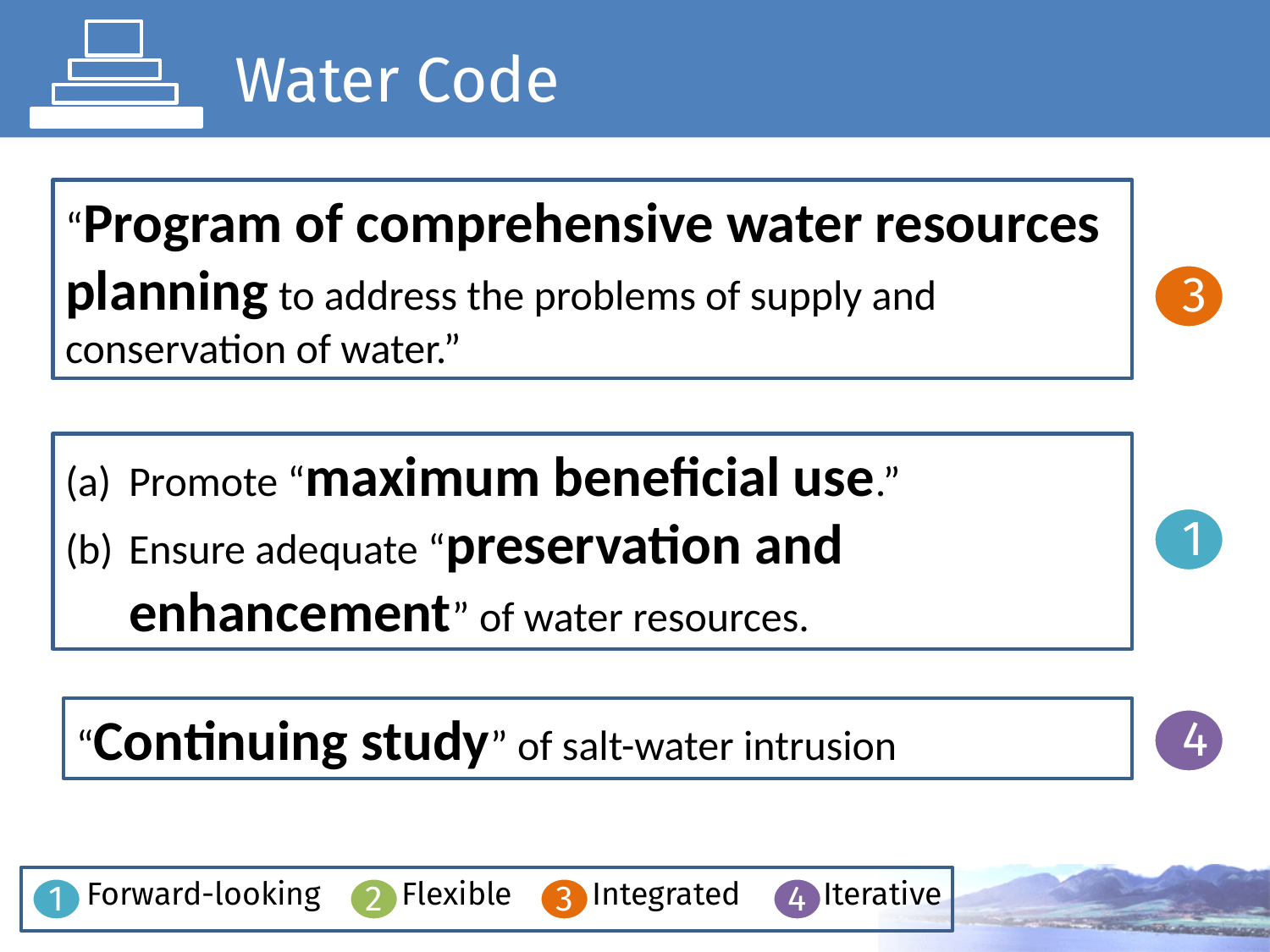

# Water Code
“Program of comprehensive water resources planning to address the problems of supply and conservation of water.”

3
Promote “maximum beneficial use.”
Ensure adequate “preservation and enhancement” of water resources.

1
“Continuing study” of salt-water intrusion

4

Forward-looking
 Flexible
 Integrated
  Iterative

1

2

3

4